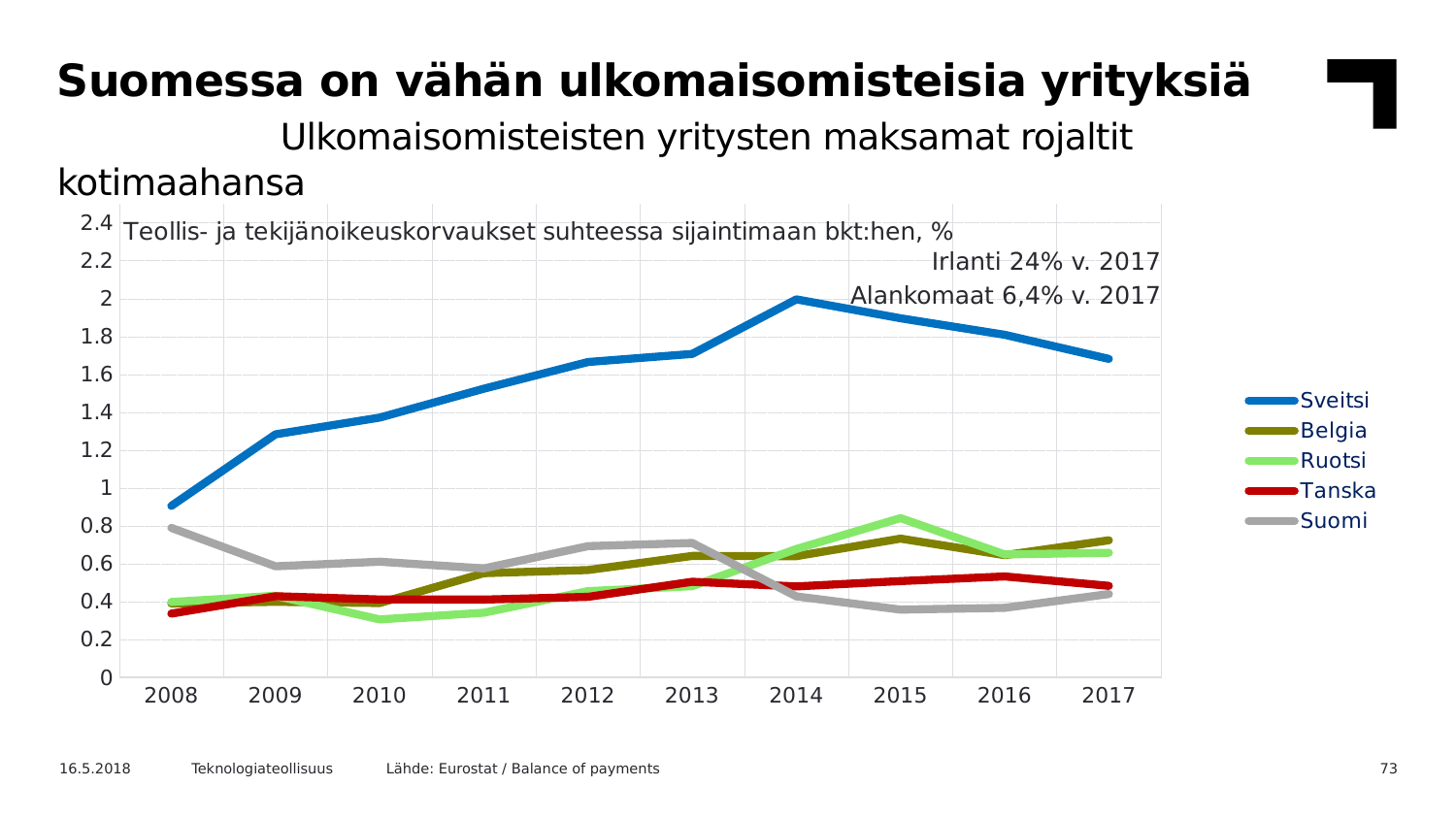

Suomessa on vähän ulkomaisomisteisia yrityksiä                    Ulkomaisomisteisten yritysten maksamat rojaltit kotimaahansa

### Chart: Teollis- ja tekijänoikeuskorvaukset suhteessa sijaintimaan bkt:hen, %

| Category | Sveitsi | Belgia | Ruotsi | Tanska | Suomi |
|---|---|---|---|---|---|
| 2008 | 0.905464 | 0.39004 | 0.398107 | 0.336736 | 0.78932 |
| 2009 | 1.283804 | 0.399104 | 0.431092 | 0.428661 | 0.586646 |
| 2010 | 1.372024 | 0.392495 | 0.305953 | 0.411448 | 0.610903 |
| 2011 | 1.52452 | 0.550241 | 0.341602 | 0.410642 | 0.57551 |
| 2012 | 1.665678 | 0.566968 | 0.455496 | 0.42541 | 0.693217 |
| 2013 | 1.708247 | 0.641281 | 0.481604 | 0.504942 | 0.709656 |
| 2014 | 1.996472 | 0.640157 | 0.678082 | 0.480213 | 0.427791 |
| 2015 | 1.896552 | 0.732652 | 0.841197 | 0.508393 | 0.357818 |
| 2016 | 1.809462 | 0.645409 | 0.649159 | 0.532922 | 0.367052 |
| 2017 | 1.682068 | 0.723918 | 0.657874 | 0.48347 | 0.440225 |
Irlanti 24% v. 2017
Alankomaat 6,4% v. 2017
Lähde: Eurostat / Balance of payments
16.5.2018
Teknologiateollisuus
73